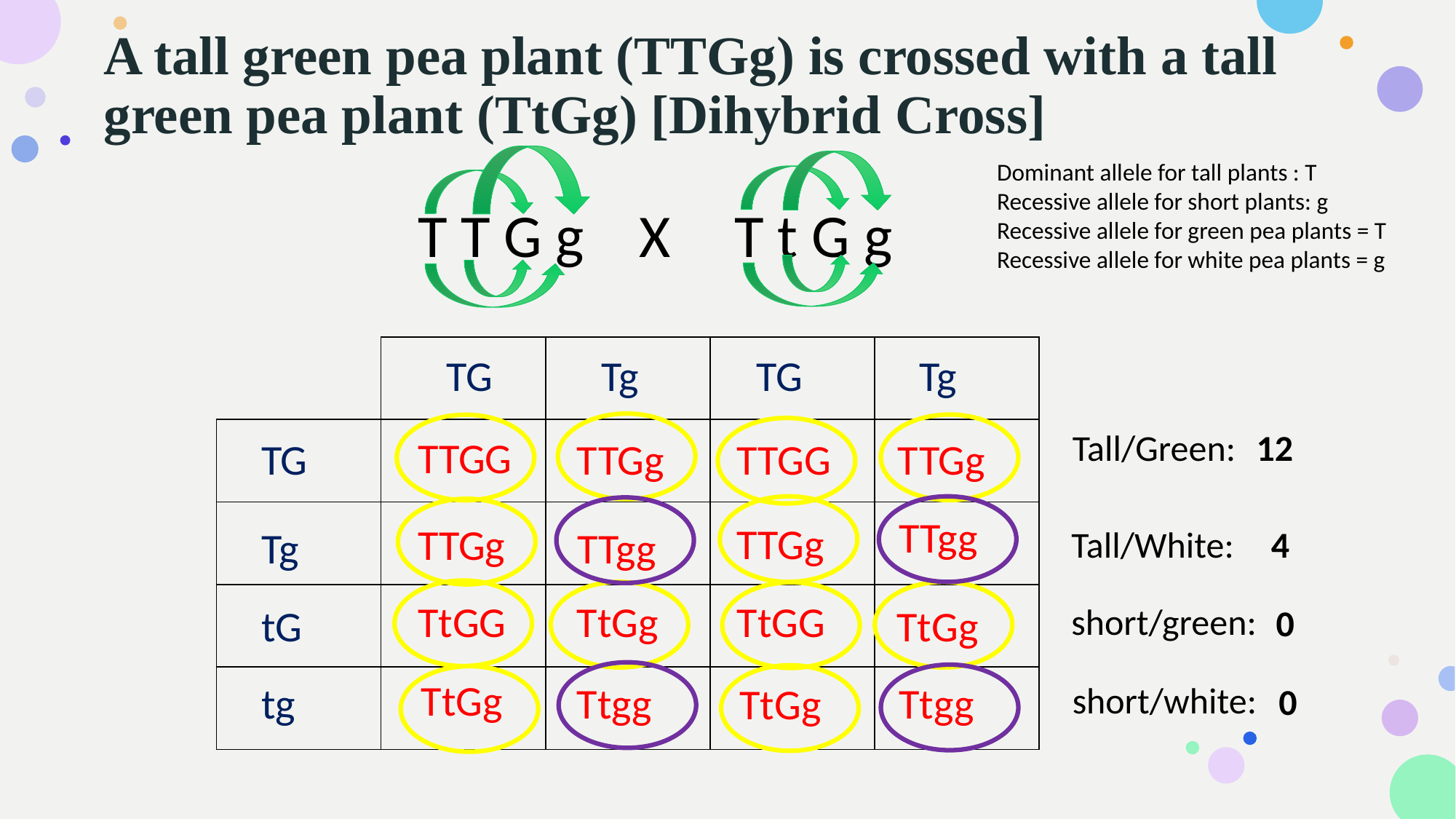

# A tall green pea plant (TTGg) is crossed with a tall green pea plant (TtGg) [Dihybrid Cross]

Dominant allele for tall plants : T
Recessive allele for short plants: g
Recessive allele for green pea plants = T
Recessive allele for white pea plants = g

T T G g    X
T t G g

|  |  |  |  |  |
| --- | --- | --- | --- | --- |
|  |  |  |  |  |
|  |  |  |  |  |
|  |  |  |  |  |
|  |  |  |  |  |
TG
TG
Tg
Tg

Tall/Green:
12
TTGG
TG
TTGg
TTGG
TTGg

TTgg
TTGg
TTGg
Tg
TTgg
Tall/White:
4

TtGG
TtGG
TtGg
short/green:
tG
TtGg
0

TtGg
Ttgg
Ttgg
tg
TtGg
short/white:
0